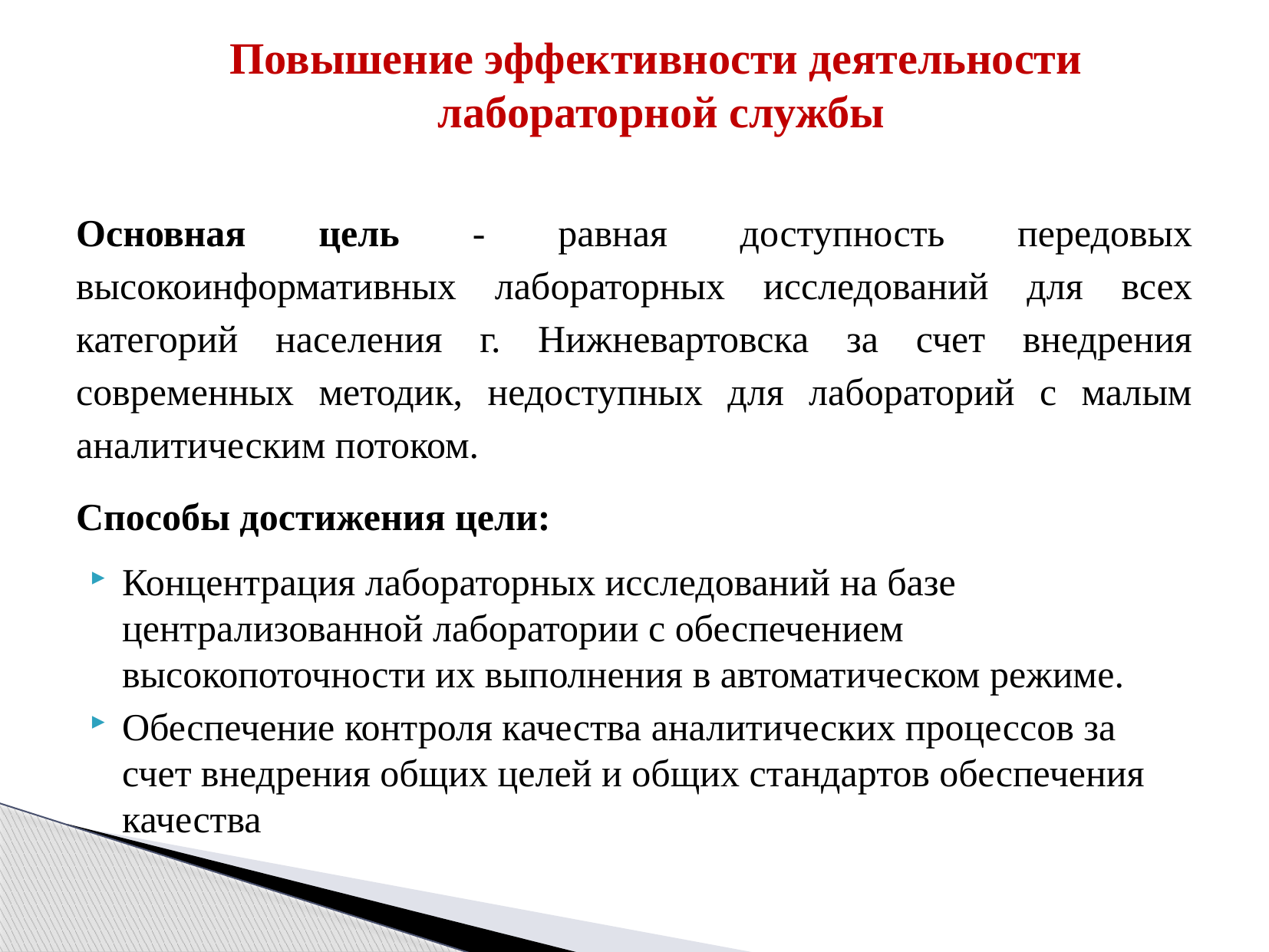

# Повышение эффективности деятельности лабораторной службы
Основная цель - равная доступность передовых высокоинформативных лабораторных исследований для всех категорий населения г. Нижневартовска за счет внедрения современных методик, недоступных для лабораторий с малым аналитическим потоком.
Способы достижения цели:
Концентрация лабораторных исследований на базе централизованной лаборатории с обеспечением высокопоточности их выполнения в автоматическом режиме.
Обеспечение контроля качества аналитических процессов за счет внедрения общих целей и общих стандартов обеспечения качества